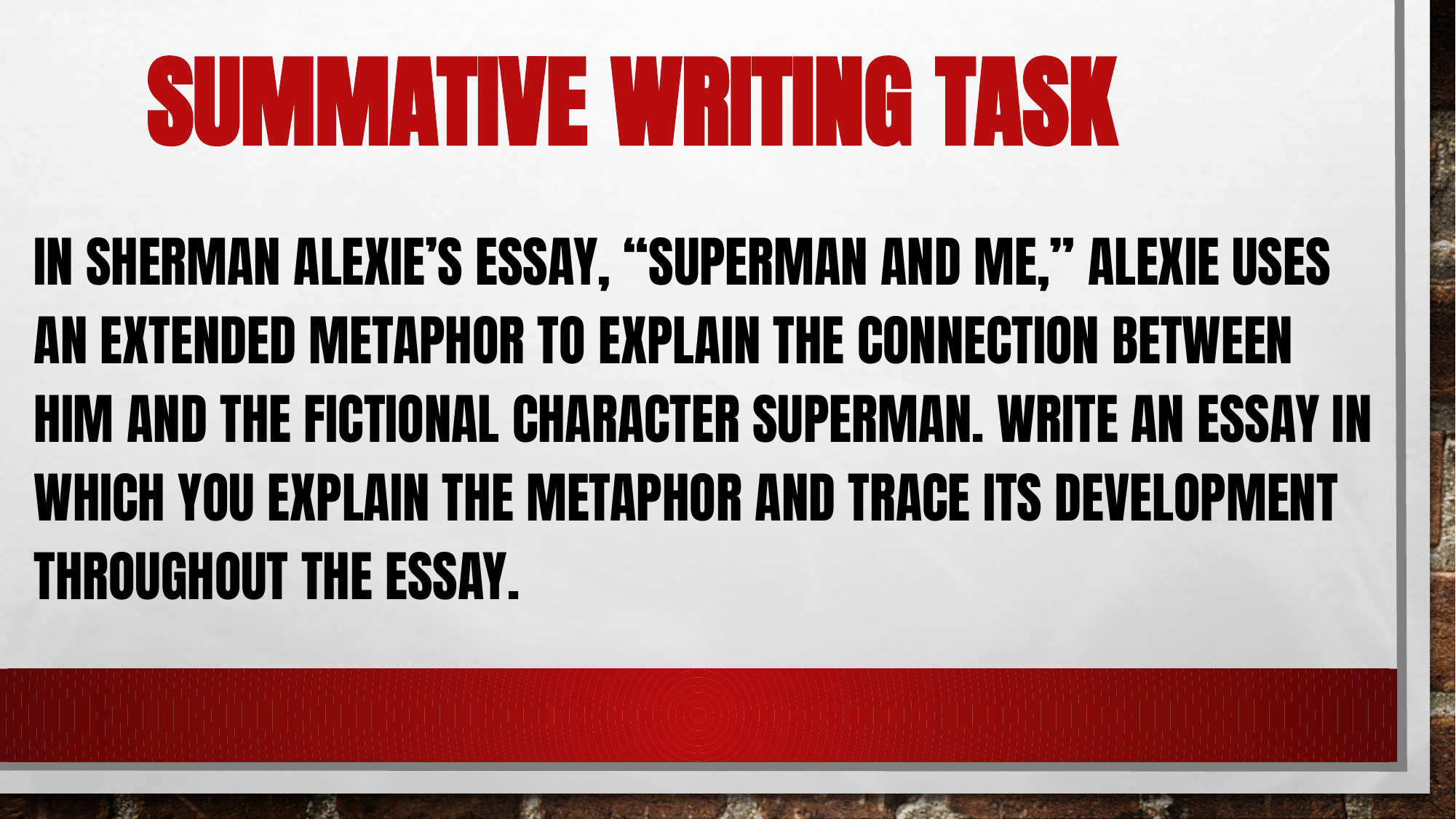

# Summative Writing Task
In Sherman Alexie’s essay, “Superman and Me,” Alexie uses an extended metaphor to explain the connection between him and the fictional character Superman. Write an essay in which you explain the metaphor and trace its development throughout the essay.